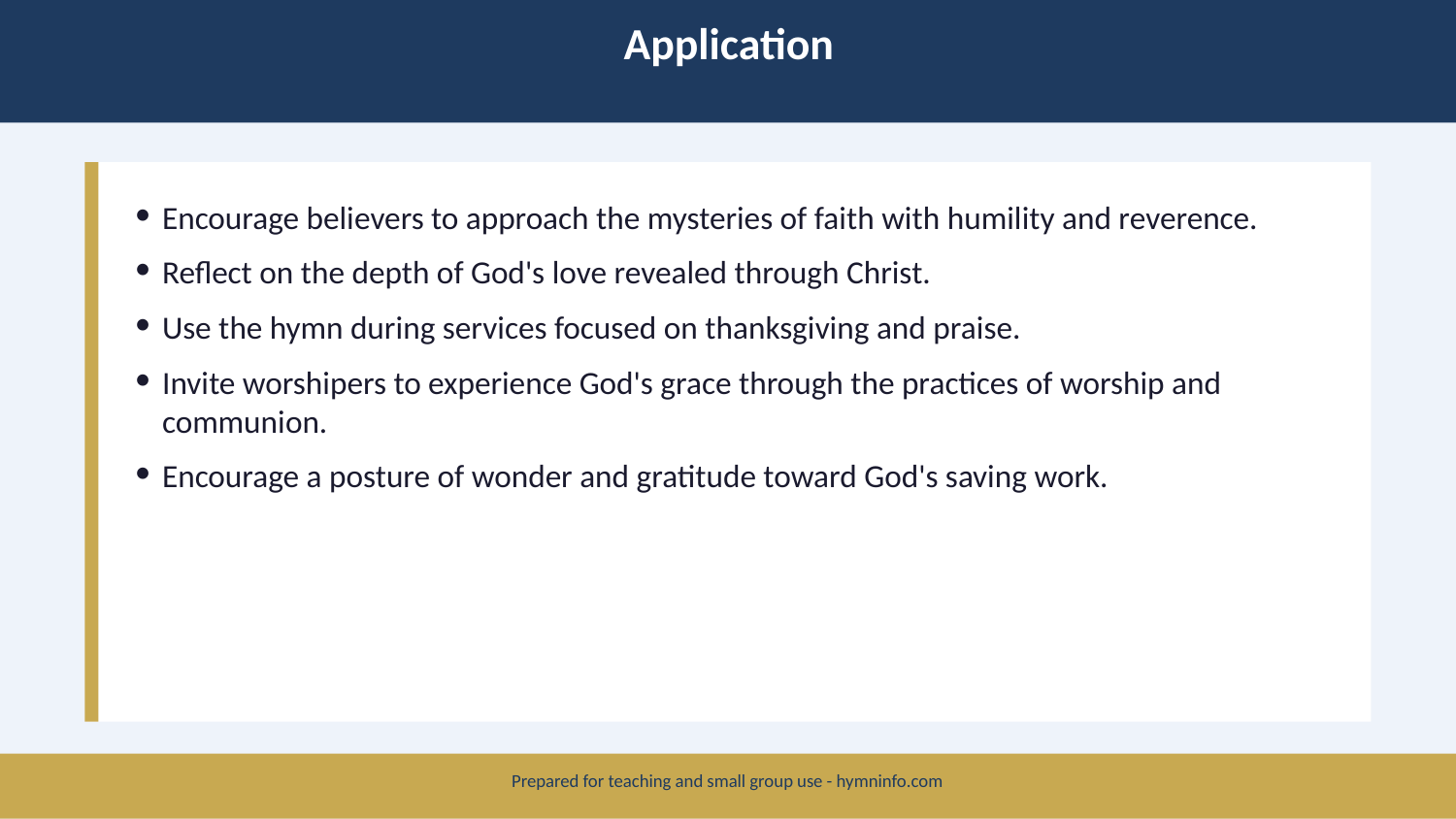

Application

Encourage believers to approach the mysteries of faith with humility and reverence.
Reflect on the depth of God's love revealed through Christ.
Use the hymn during services focused on thanksgiving and praise.
Invite worshipers to experience God's grace through the practices of worship and communion.
Encourage a posture of wonder and gratitude toward God's saving work.

Prepared for teaching and small group use - hymninfo.com